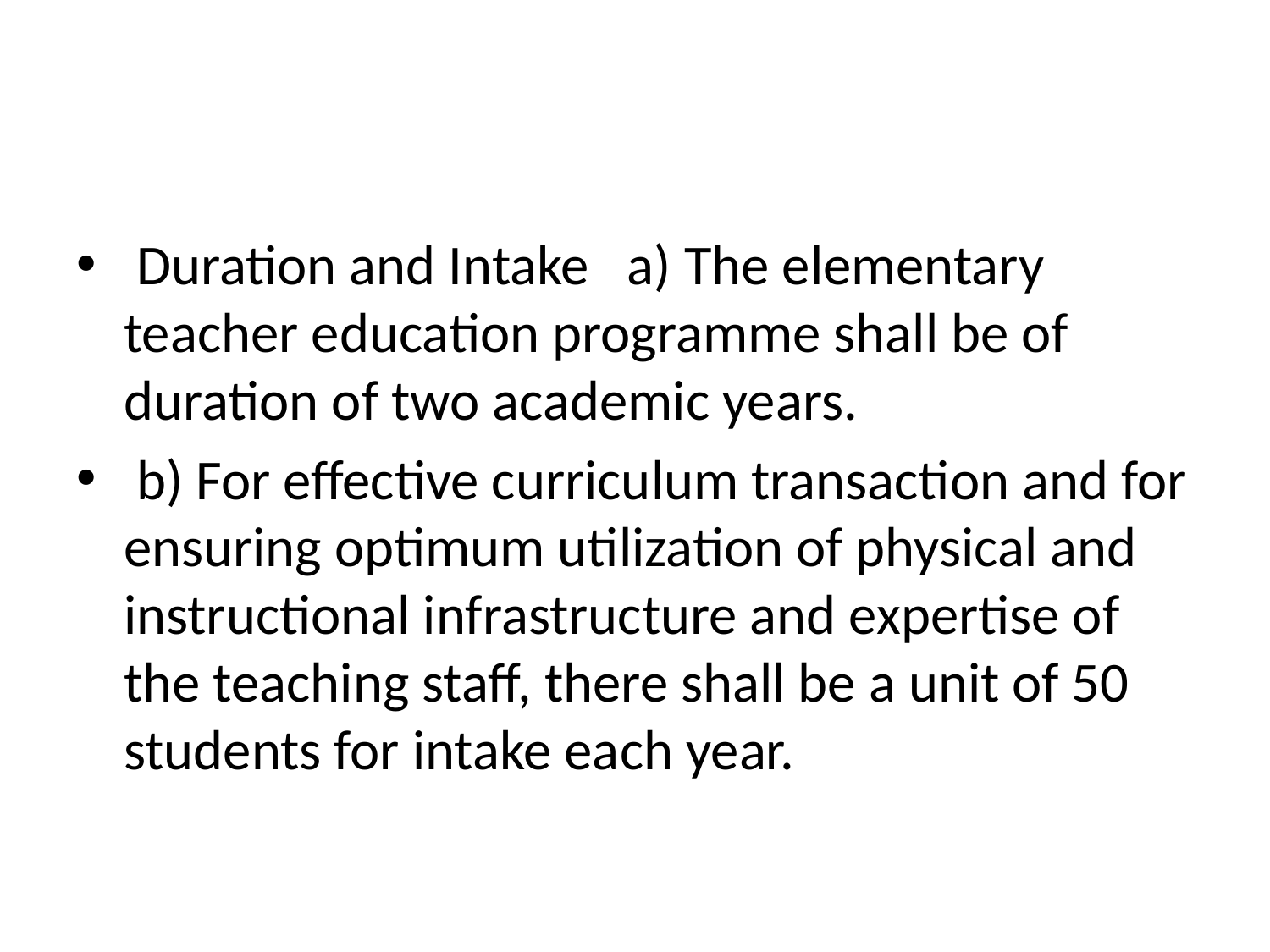

Duration and Intake   a) The elementary teacher education programme shall be of duration of two academic years.
 b) For effective curriculum transaction and for ensuring optimum utilization of physical and instructional infrastructure and expertise of the teaching staff, there shall be a unit of 50 students for intake each year.